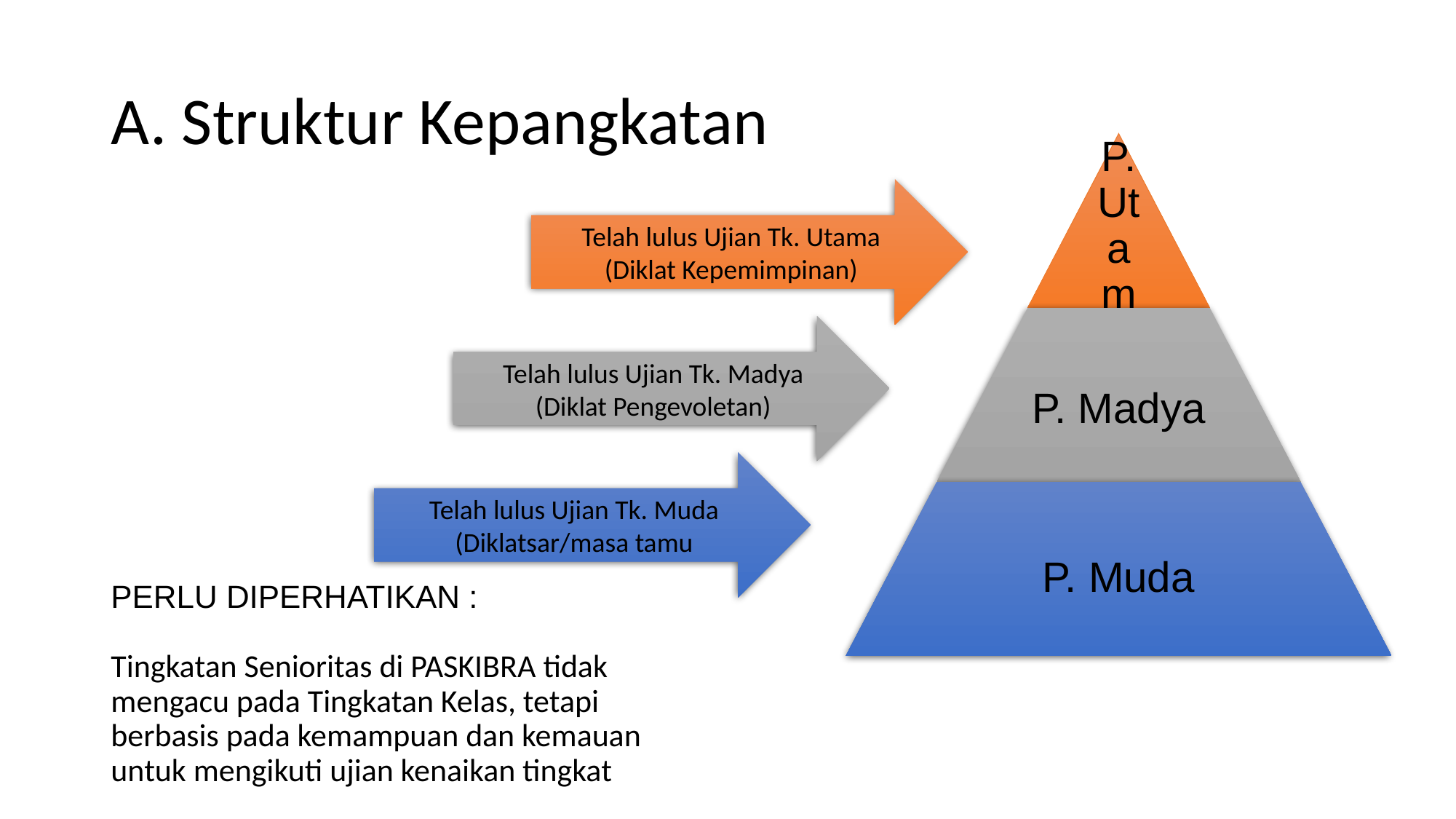

# A. Struktur Kepangkatan
P. Utama
P. Madya
P. Muda
Telah lulus Ujian Tk. Utama
(Diklat Kepemimpinan)
Telah lulus Ujian Tk. Madya
(Diklat Pengevoletan)
Telah lulus Ujian Tk. Muda
(Diklatsar/masa tamu
PERLU DIPERHATIKAN :
Tingkatan Senioritas di PASKIBRA tidak mengacu pada Tingkatan Kelas, tetapi berbasis pada kemampuan dan kemauan untuk mengikuti ujian kenaikan tingkat